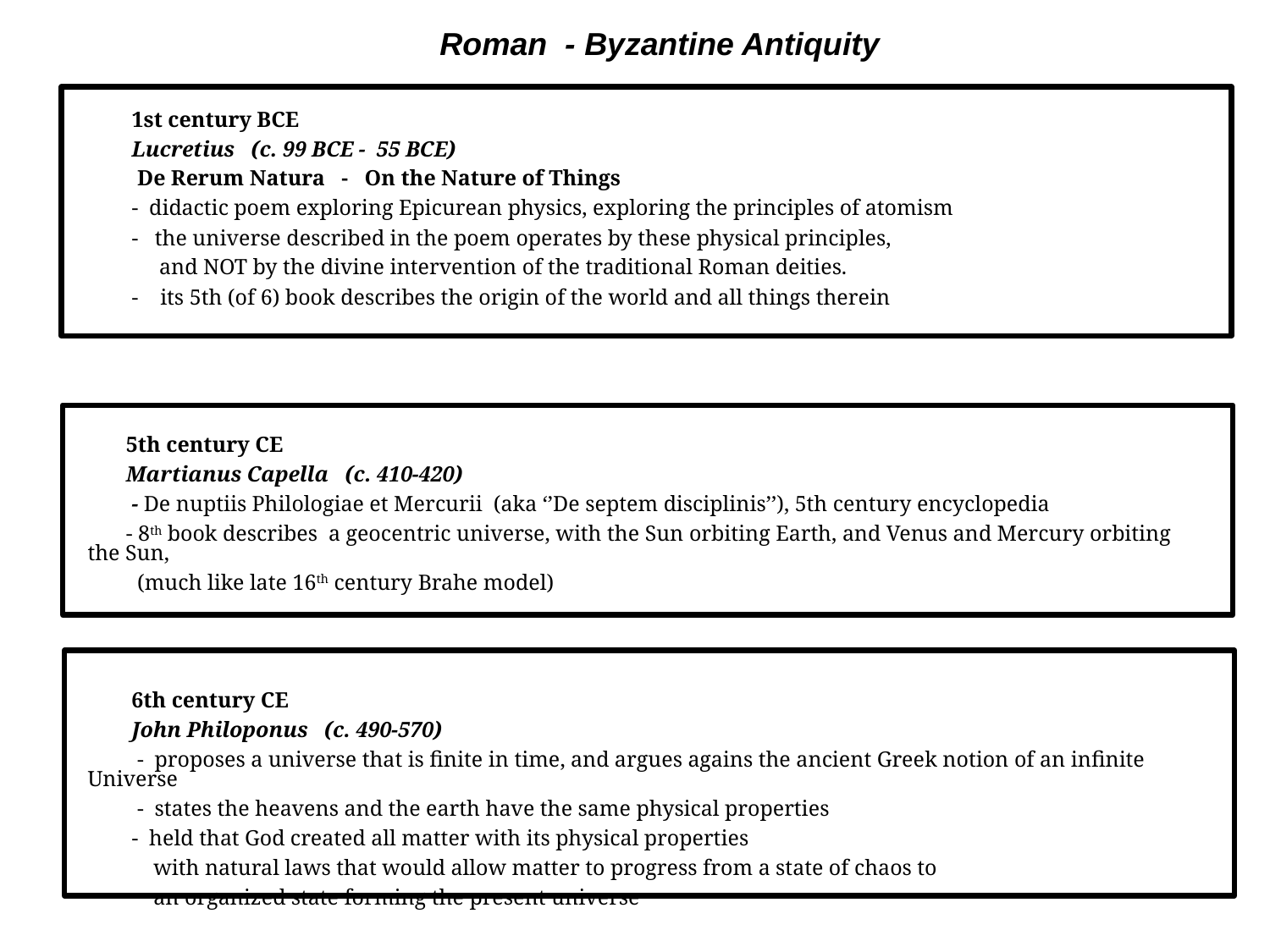

1st century BCE
        Lucretius   (c. 99 BCE -  55 BCE)
         De Rerum Natura   -   On the Nature of Things
        -  didactic poem exploring Epicurean physics, exploring the principles of atomism
        -   the universe described in the poem operates by these physical principles,
             and NOT by the divine intervention of the traditional Roman deities.
        -    its 5th (of 6) book describes the origin of the world and all things therein

       5th century CE
       Martianus Capella   (c. 410-420)
        - De nuptiis Philologiae et Mercurii  (aka ‘’De septem disciplinis’’), 5th century encyclopedia
       - 8th book describes  a geocentric universe, with the Sun orbiting Earth, and Venus and Mercury orbiting the Sun,
         (much like late 16th century Brahe model)

        6th century CE
        John Philoponus   (c. 490-570)
         -  proposes a universe that is finite in time, and argues agains the ancient Greek notion of an infinite Universe
         -  states the heavens and the earth have the same physical properties
        -  held that God created all matter with its physical properties
            with natural laws that would allow matter to progress from a state of chaos to
            an organized state forming the present universe

Roman  - Byzantine Antiquity